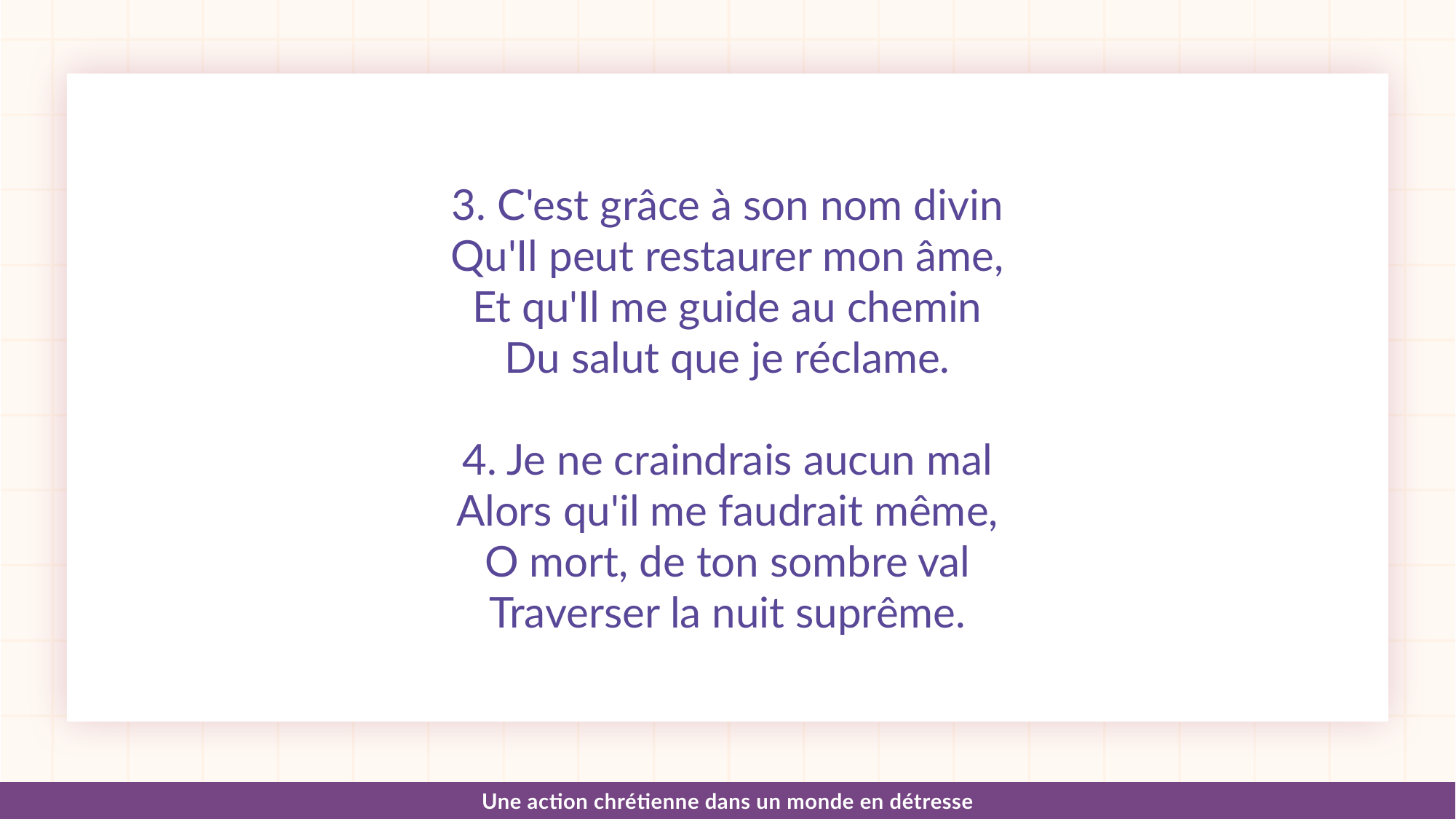

3. C'est grâce à son nom divin
Qu'Il peut restaurer mon âme,
Et qu'Il me guide au chemin
Du salut que je réclame.

4. Je ne craindrais aucun mal
Alors qu'il me faudrait même,
O mort, de ton sombre val
Traverser la nuit suprême.